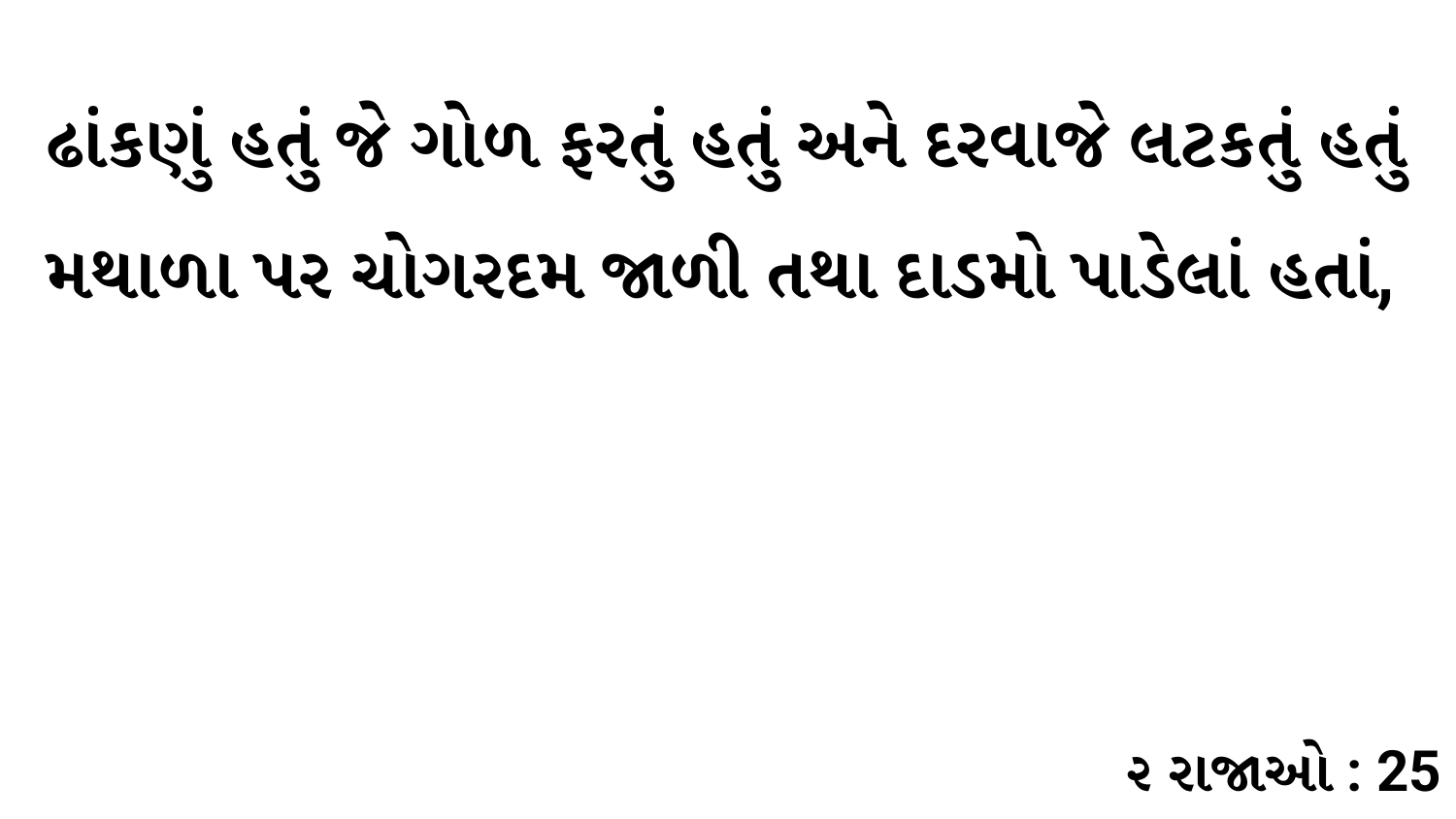

ઢાંકણું હતું જે ગોળ ફરતું હતું અને દરવાજે લટકતું હતું મથાળા પર ચોગરદમ જાળી તથા દાડમો પાડેલાં હતાં,
૨ રાજાઓ : 25